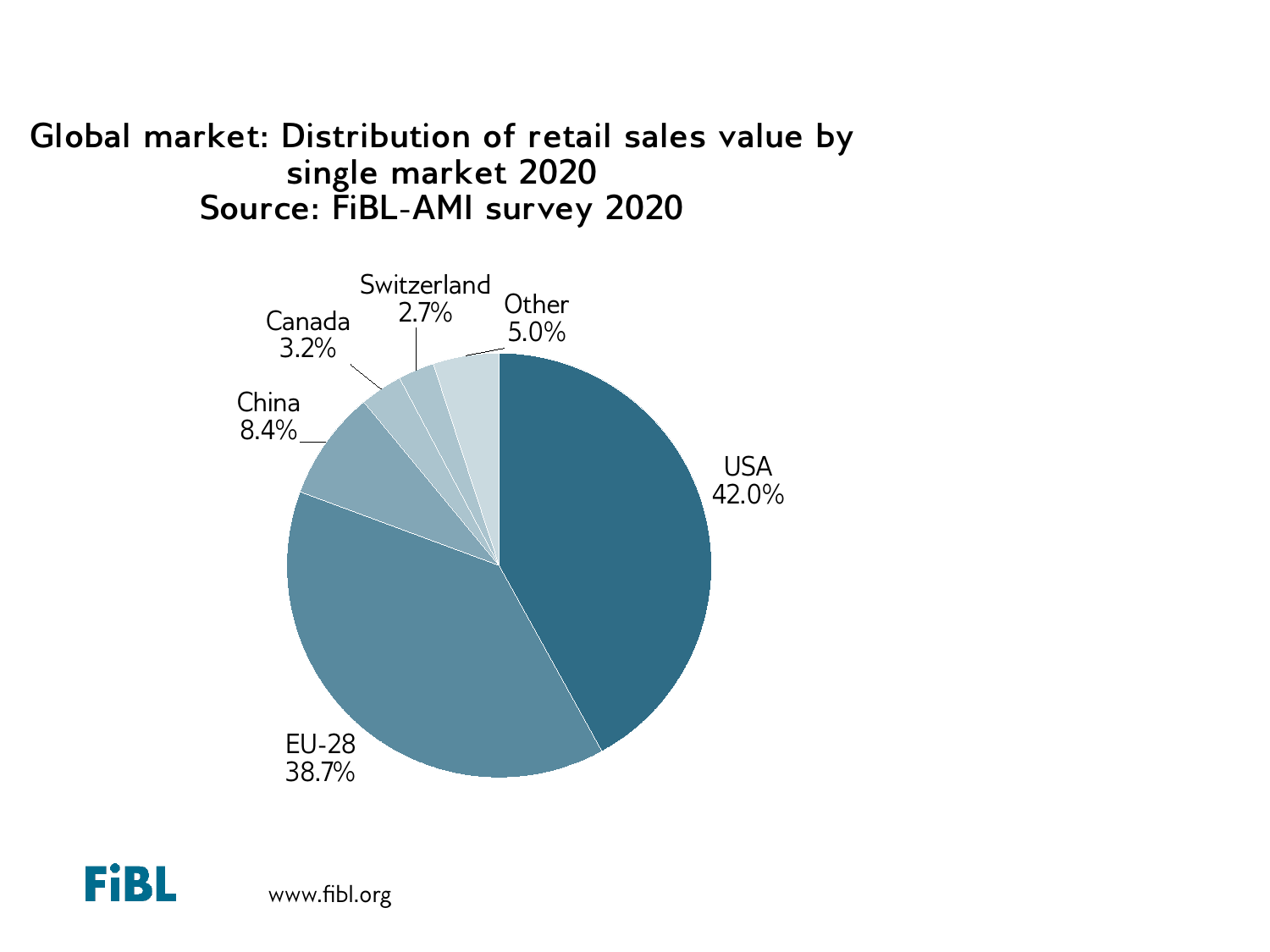

Global market: Distribution of total retail sales value by single markets (total: 47.8 billion) Euros 2013

### Chart: Global market: Distribution of retail sales value by single market 2020 Source: FiBL-AMI survey 2020

| Category | Retail sales in million euros |
|---|---|
| USA | 40559.0 |
| EU-28 | 37412.0 |
| China | 8087.0 |
| Canada | 3118.608605 |
| Switzerland | 2654.545455 |
| Other | 4851.413256411368 |